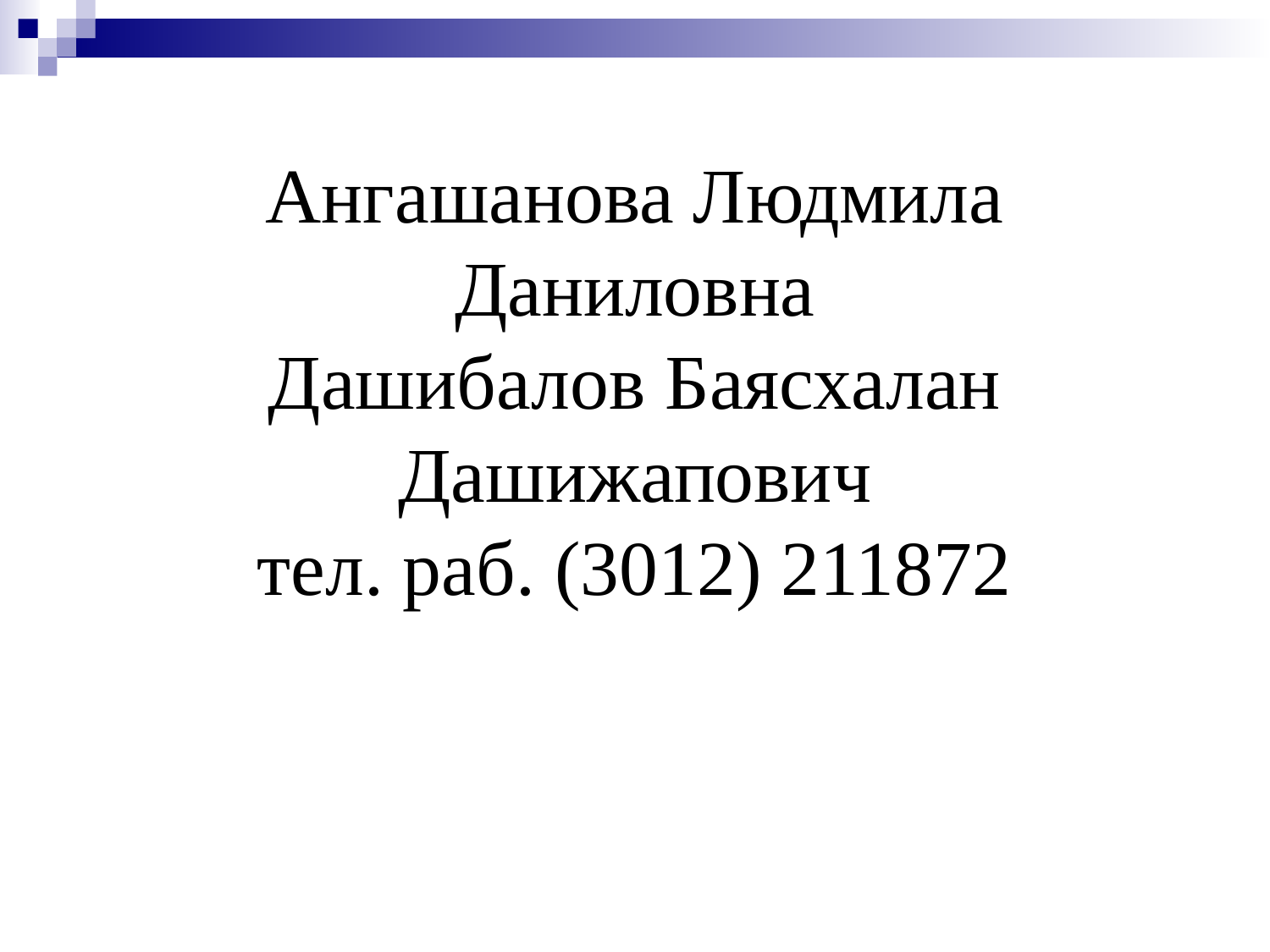

# Ангашанова Людмила Даниловна Дашибалов Баясхалан Дашижапович тел. раб. (3012) 211872